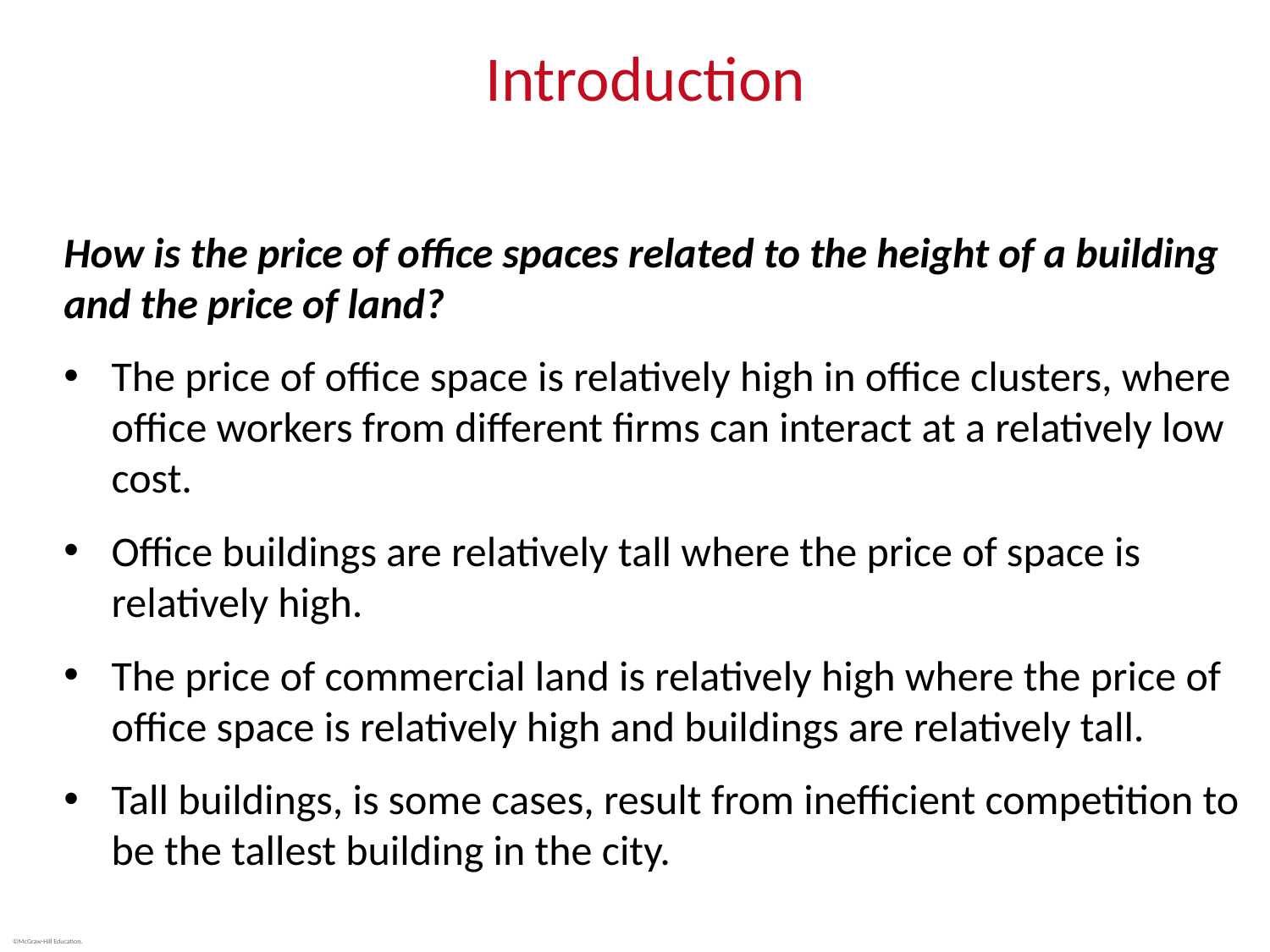

# Introduction
How is the price of office spaces related to the height of a building and the price of land?
The price of office space is relatively high in office clusters, where office workers from different firms can interact at a relatively low cost.
Office buildings are relatively tall where the price of space is relatively high.
The price of commercial land is relatively high where the price of office space is relatively high and buildings are relatively tall.
Tall buildings, is some cases, result from inefficient competition to be the tallest building in the city.